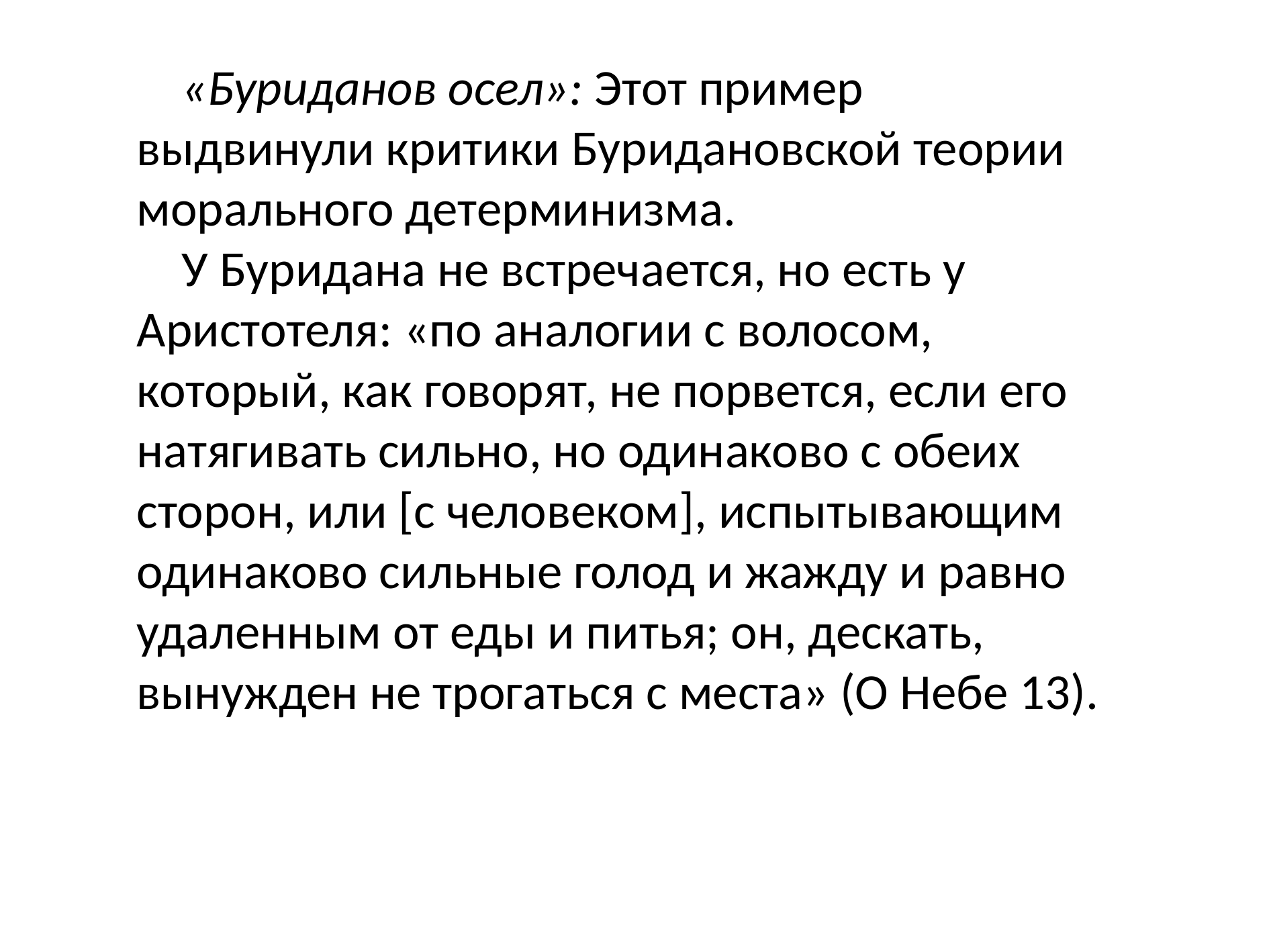

«Буриданов осел»: Этот пример выдвинули критики Буридановской теории морального детерминизма.
У Буридана не встречается, но есть у Аристотеля: «по аналогии с волосом, который, как говорят, не порвется, если его натягивать сильно, но одинаково с обеих сторон, или [с человеком], испытывающим одинаково сильные голод и жажду и равно удаленным от еды и питья; он, дескать, вынужден не трогаться с места» (О Небе 13).